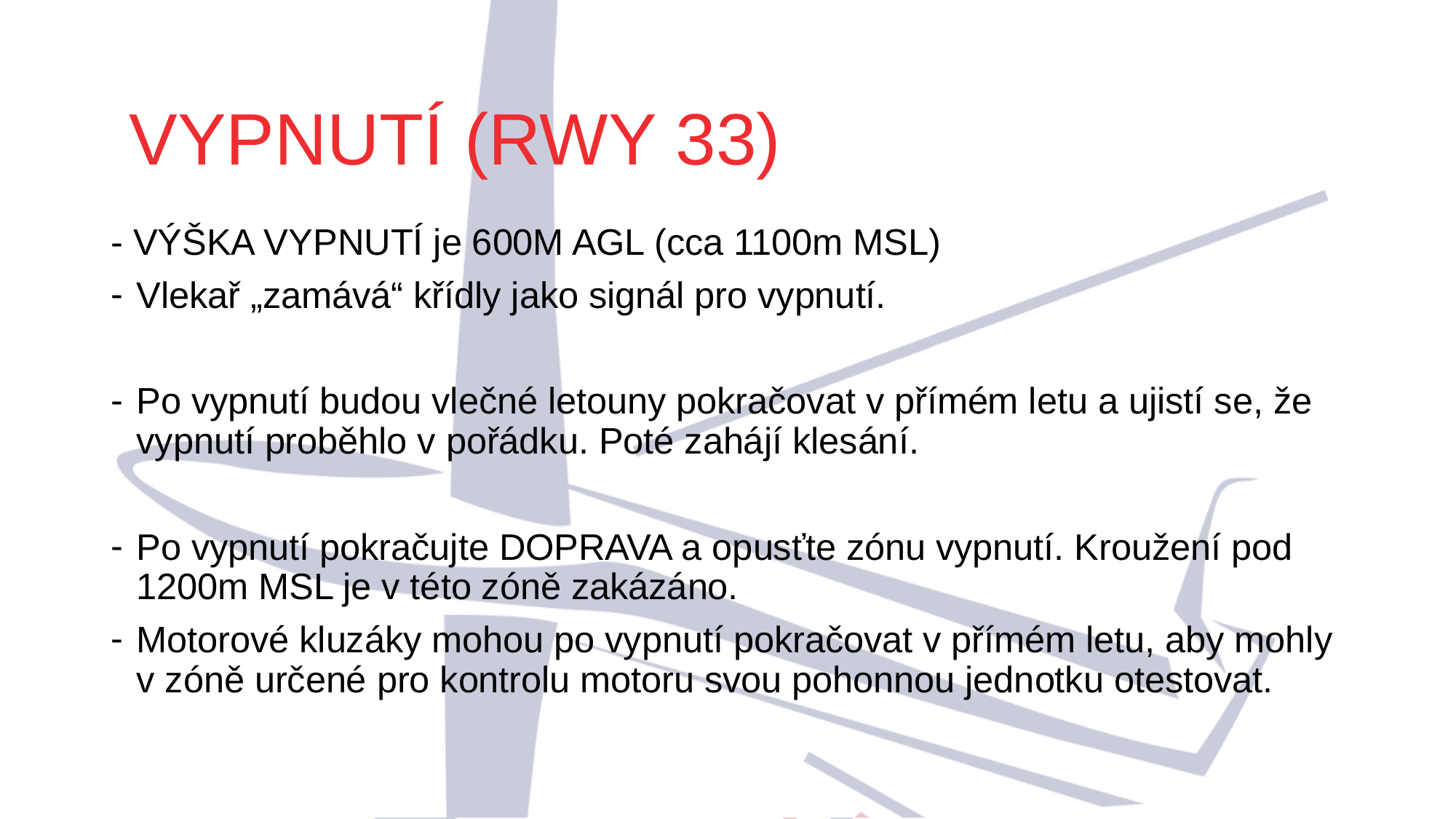

VYPNUTÍ (RWY 33)
- VÝŠKA VYPNUTÍ je 600M AGL (cca 1100m MSL)
Vlekař „zamává“ křídly jako signál pro vypnutí.

Po vypnutí budou vlečné letouny pokračovat v přímém letu a ujistí se, že vypnutí proběhlo v pořádku. Poté zahájí klesání.

Po vypnutí pokračujte DOPRAVA a opusťte zónu vypnutí. Kroužení pod 1200m MSL je v této zóně zakázáno.
Motorové kluzáky mohou po vypnutí pokračovat v přímém letu, aby mohly v zóně určené pro kontrolu motoru svou pohonnou jednotku otestovat.